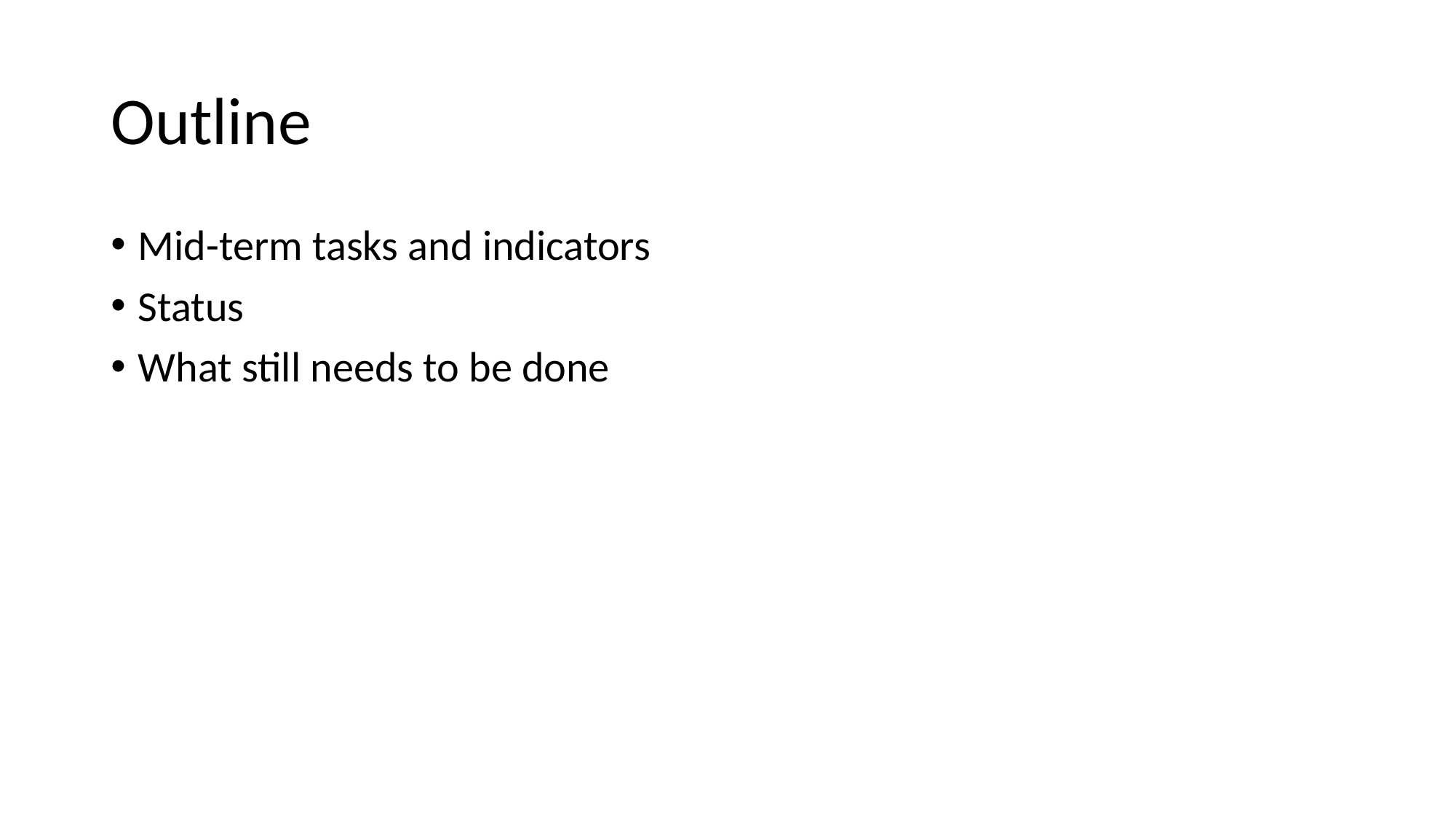

# Outline
Mid-term tasks and indicators
Status
What still needs to be done